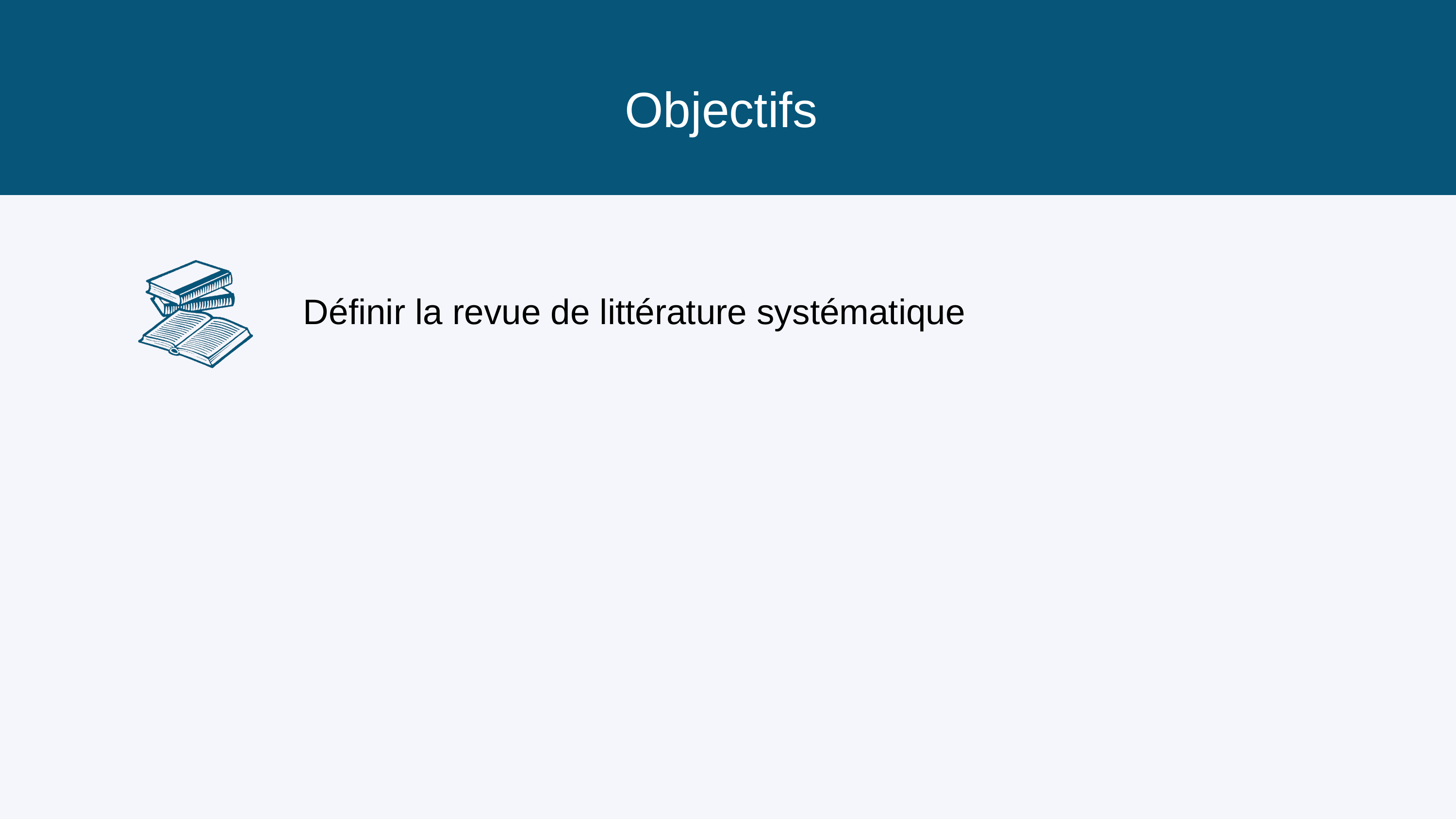

Objectifs

Définir la revue de littérature systématique